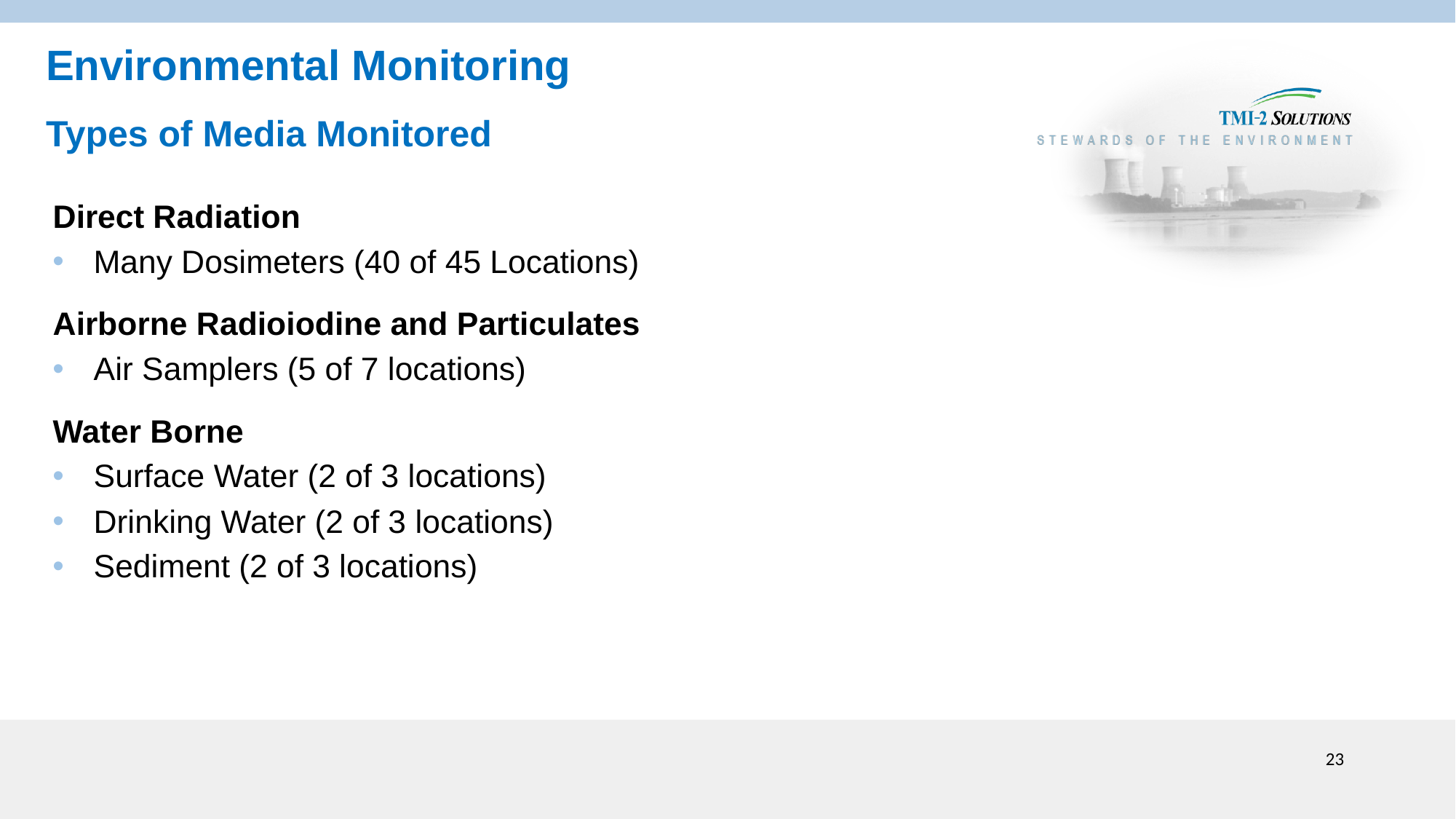

# Environmental Monitoring Types of Media Monitored
Direct Radiation
Many Dosimeters (40 of 45 Locations)
Airborne Radioiodine and Particulates
Air Samplers (5 of 7 locations)
Water Borne
Surface Water (2 of 3 locations)
Drinking Water (2 of 3 locations)
Sediment (2 of 3 locations)
23